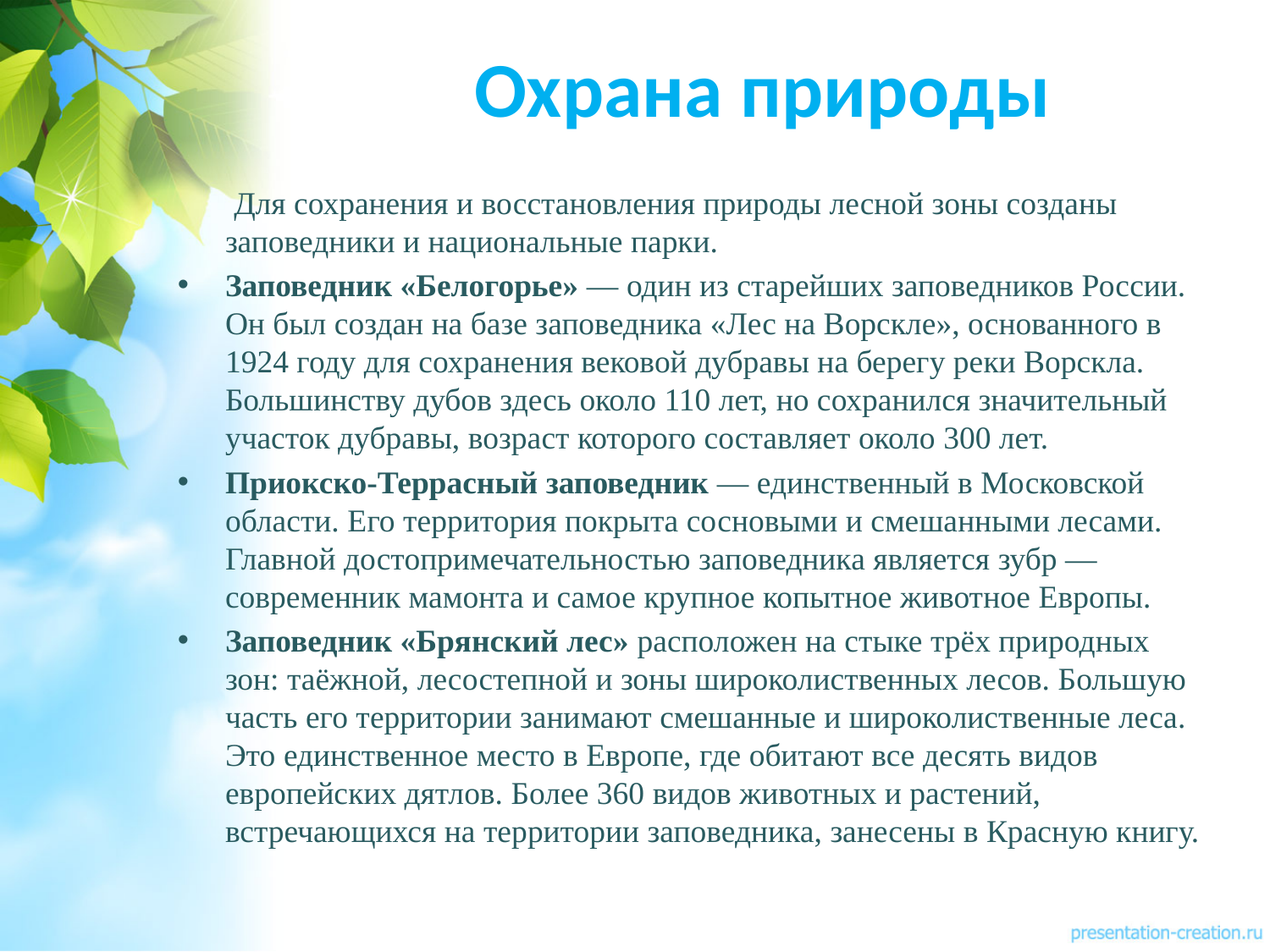

# Охрана природы
       Для сохранения и восстановления природы лесной зоны созданы заповедники и национальные парки.
Заповедник «Белогорье» — один из старейших заповедников России. Он был создан на базе заповедника «Лес на Ворскле», основанного в 1924 году для сохранения вековой дубравы на берегу реки Ворскла. Большинству дубов здесь около 110 лет, но сохранился значительный участок дубравы, возраст которого составляет около 300 лет.
Приокско-Террасный заповедник — единственный в Московской области. Его территория покрыта сосновыми и смешанными лесами. Главной достопримечательностью заповедника является зубр — современник мамонта и самое крупное копытное животное Европы.
Заповедник «Брянский лес» расположен на стыке трёх природных зон: таёжной, лесостепной и зоны широколиственных лесов. Большую часть его территории занимают смешанные и широколиственные леса. Это единственное место в Европе, где обитают все десять видов европейских дятлов. Более 360 видов животных и растений, встречающихся на территории заповедника, занесены в Красную книгу.